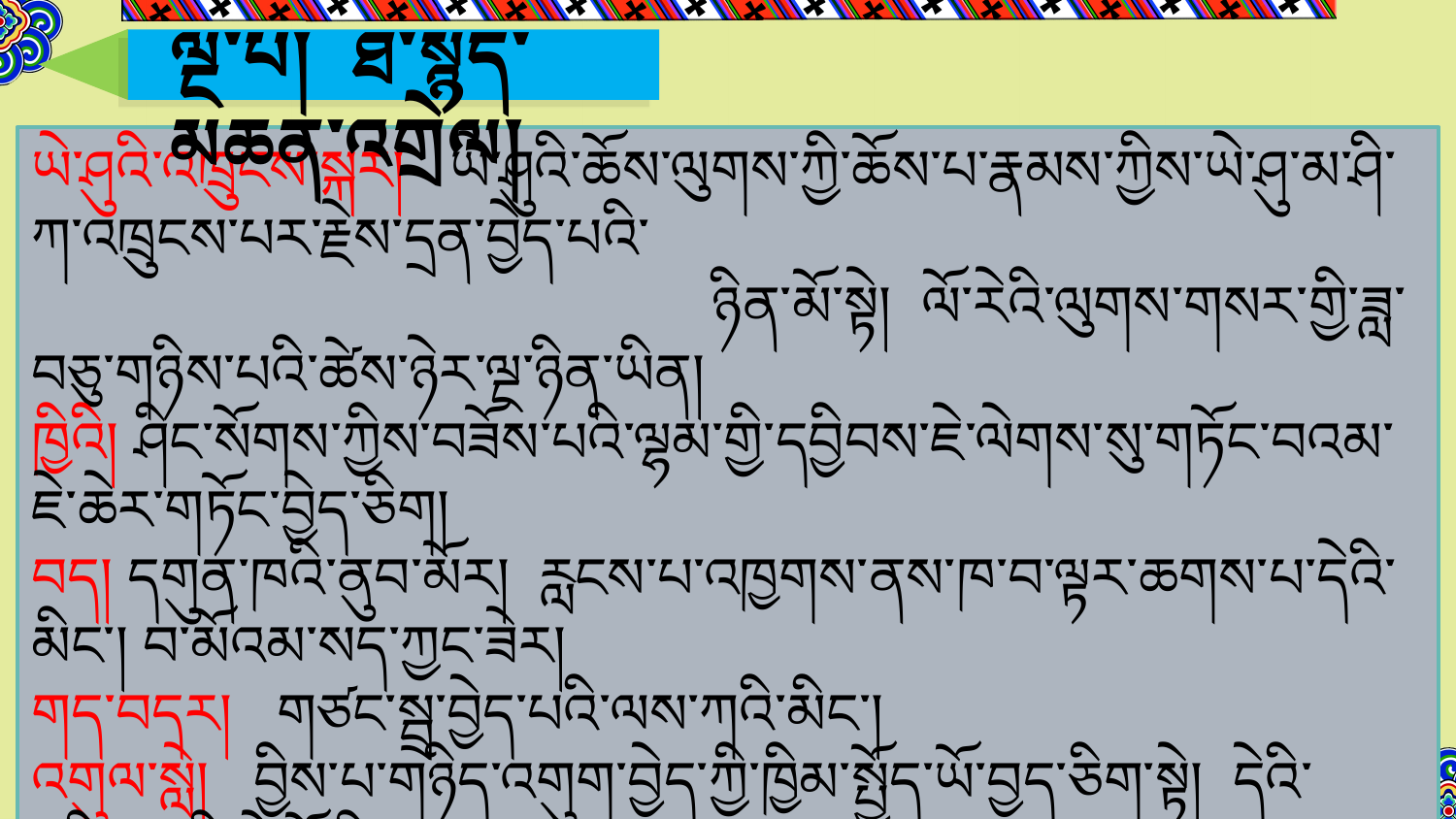

ལྔ་པ།  ཐ་སྙད་མཆན་འགྲེལ།

ཡེ་ཤུའི་འཁྲུངས་སྐར།   ཡེ་ཤུའི་ཆོས་ལུགས་ཀྱི་ཆོས་པ་རྣམས་ཀྱིས་ཡེ་ཤུ་མ་ཤི་ཀ་འཁྲུངས་པར་རྗེས་དྲན་བྱེད་པའི་                                                                                                   ཉིན་མོ་སྟེ།  ལོ་རེའི་ལུགས་གསར་གྱི་ཟླ་བཅུ་གཉིས་པའི་ཚེས་ཉེར་ལྔ་ཉིན་ཡིན།
ཁྱིའི། ཤིང་སོགས་ཀྱིས་བཟོས་པའི་ལྷམ་གྱི་དབྱིབས་ཇེ་ལེགས་སུ་གཏོང་བའམ་ཇེ་ཆེར་གཏོང་བྱེད་ཅིག།
བད། དགུན་ཁའི་ནུབ་མོར།  རླངས་པ་འཁྱགས་ནས་ཁ་བ་ལྟར་ཆགས་པ་དེའི་མིང་། བ་མོའམ་སད་ཀྱང་ཟེར།
གད་བདར།   གཙང་སྦྲ་བྱེད་པའི་ལས་ཀའི་མིང་།
འགུལ་སླེ།   བྱིས་པ་གཉིད་འགུག་བྱེད་ཀྱི་ཁྱིམ་སྤྱོད་ཡོ་བྱད་ཅིག་སྟེ།  དེའི་དབྱིབས་ནི་སླེ་བོ་ཞིག་དང་འདྲ་ལ།
               སྨྱུག་མ་དང་འཁྲི་ཤིང་གིས་བསླས་པ་ཞིག་ཡིན།
བྲབས།    རྟ་ལྕག་སོགས་ཀྱིས་བརྒྱབ་པའི་དོན།
ཀུ་པུ།    ཨུ་རུ་སུའི་སྒོར་མོ་སིལ་མའི་མིང་སྟེ།  ཀུ་པུ་བརྒྱ་ནི་ལུའུ་པུའུ་གཅིག་ཡིན།